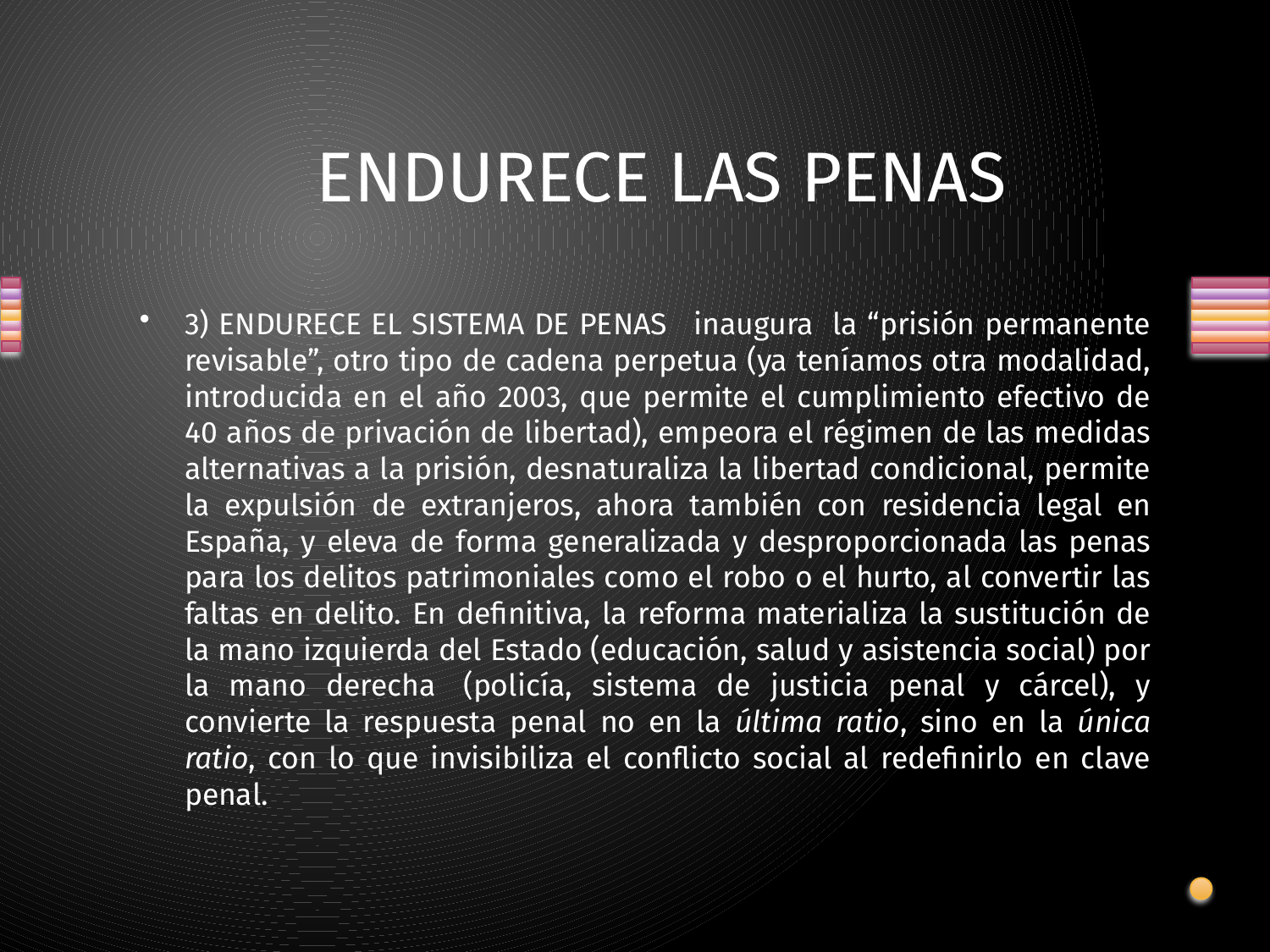

# ENDURECE LAS PENAS

3) ENDURECE EL SISTEMA DE PENAS   inaugura  la “prisión permanente revisable”, otro tipo de cadena perpetua (ya teníamos otra modalidad, introducida en el año 2003, que permite el cumplimiento efectivo de 40 años de privación de libertad), empeora el régimen de las medidas alternativas a la prisión, desnaturaliza la libertad condicional, permite la expulsión de extranjeros, ahora también con residencia legal en España, y eleva de forma generalizada y desproporcionada las penas para los delitos patrimoniales como el robo o el hurto, al convertir las faltas en delito. En definitiva, la reforma materializa la sustitución de la mano izquierda del Estado (educación, salud y asistencia social) por la mano derecha  (policía, sistema de justicia penal y cárcel), y convierte la respuesta penal no en la última ratio, sino en la única ratio, con lo que invisibiliza el conflicto social al redefinirlo en clave penal.